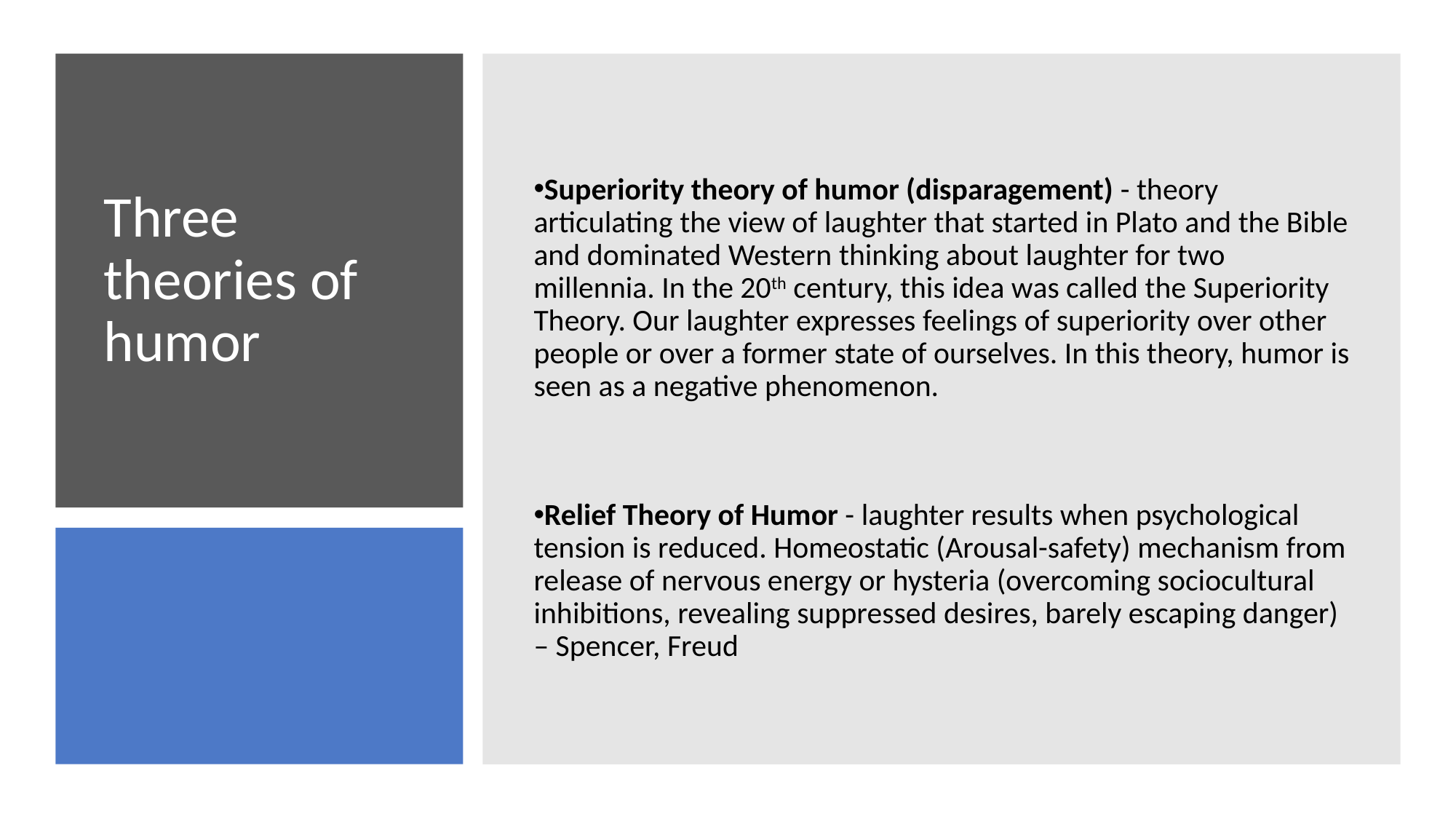

Superiority theory of humor (disparagement) - theory articulating the view of laughter that started in Plato and the Bible and dominated Western thinking about laughter for two millennia. In the 20th century, this idea was called the Superiority Theory. Our laughter expresses feelings of superiority over other people or over a former state of ourselves. In this theory, humor is seen as a negative phenomenon.

Relief Theory of Humor - laughter results when psychological tension is reduced. Homeostatic (Arousal-safety) mechanism from release of nervous energy or hysteria (overcoming sociocultural inhibitions, revealing suppressed desires, barely escaping danger) – Spencer, Freud
Three theories of humor